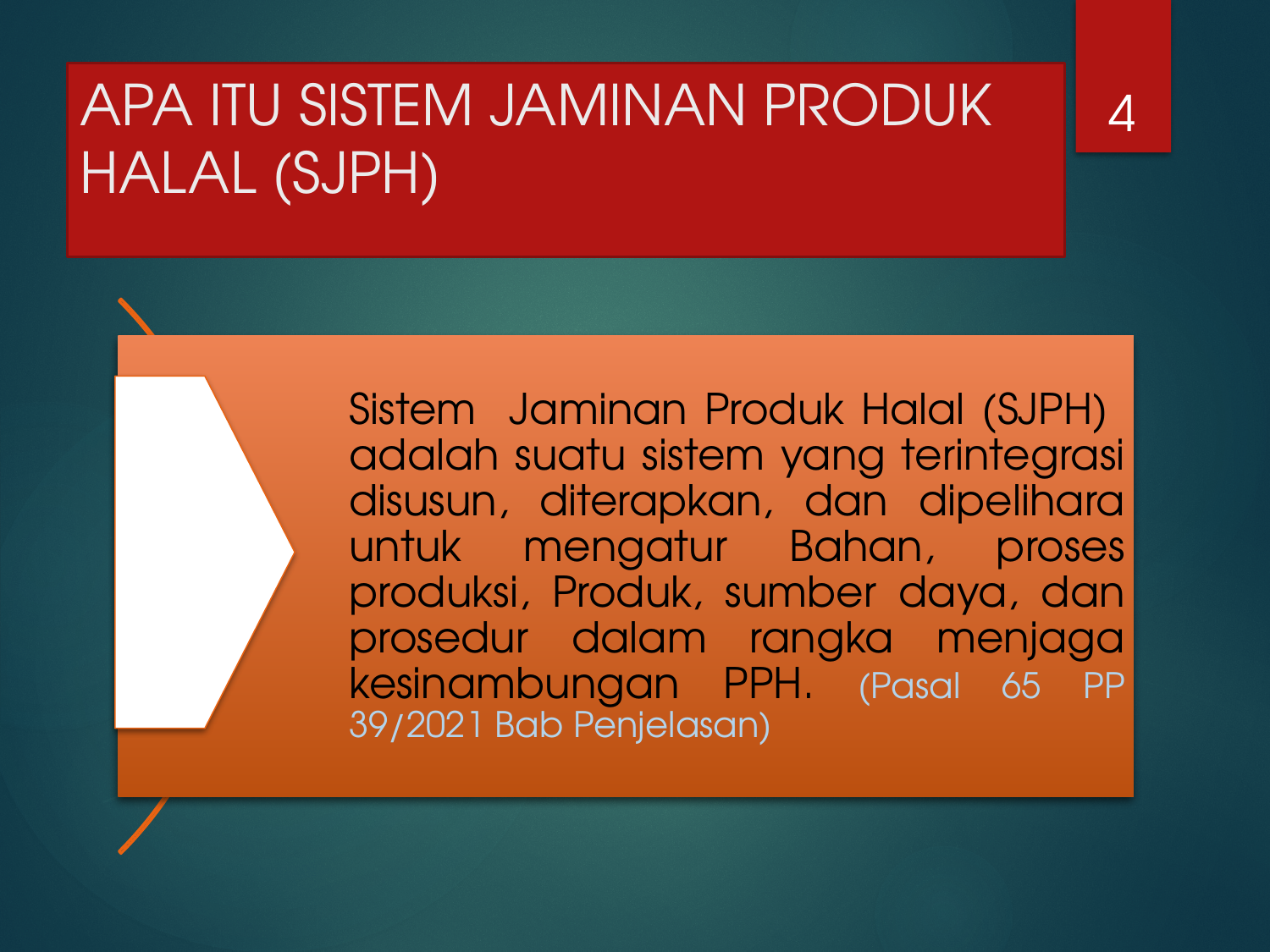

4
APA ITU SISTEM JAMINAN PRODUK HALAL (SJPH)
Sistem  Jaminan Produk Halal (SJPH)  adalah suatu sistem yang terintegrasi disusun, diterapkan, dan dipelihara untuk mengatur Bahan, proses produksi, Produk, sumber daya, dan prosedur dalam rangka menjaga kesinambungan PPH. (Pasal 65 PP 39/2021 Bab Penjelasan)